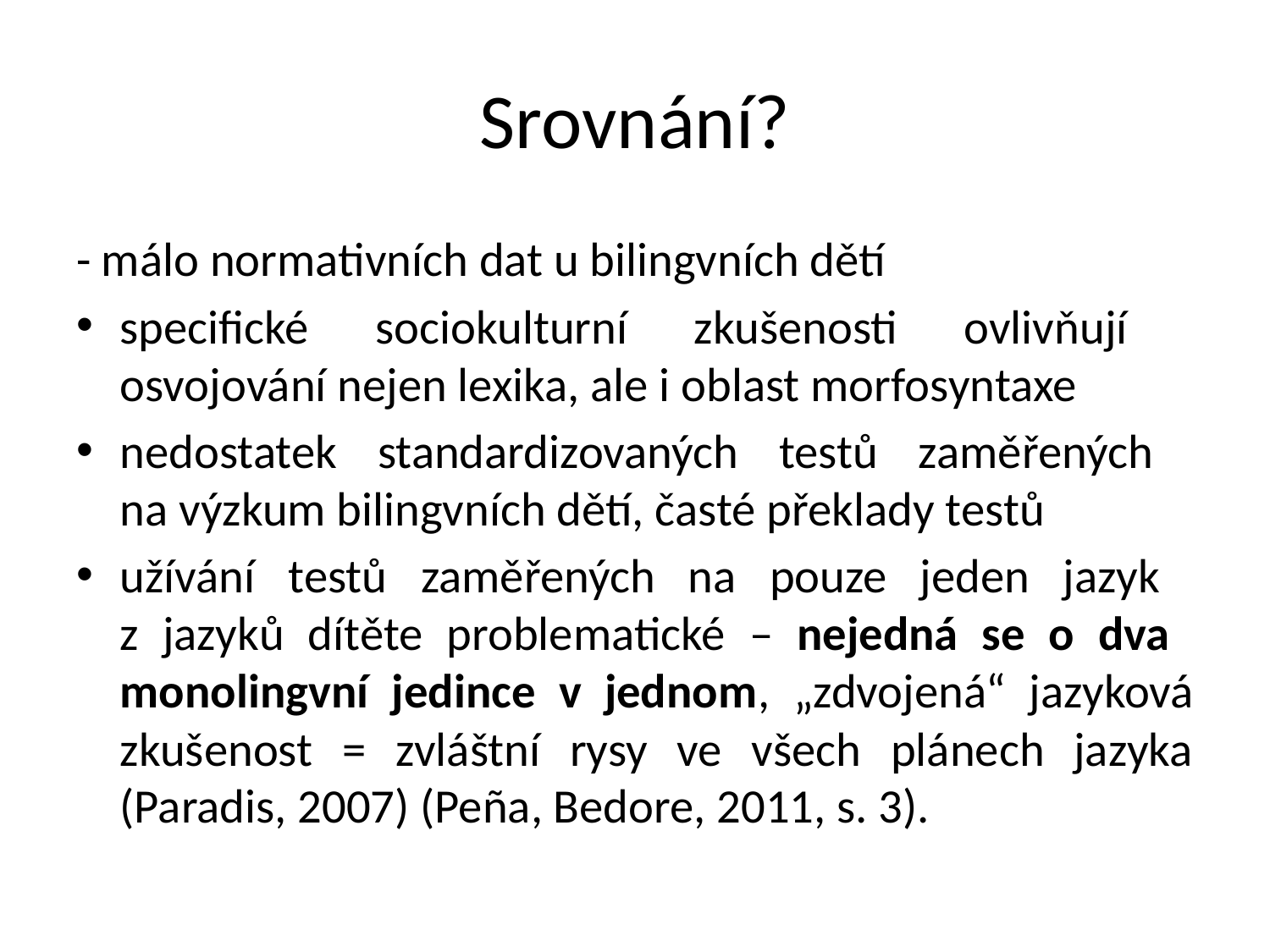

# Srovnání?
- málo normativních dat u bilingvních dětí
specifické sociokulturní zkušenosti ovlivňují
osvojování nejen lexika, ale i oblast morfosyntaxe
nedostatek standardizovaných testů zaměřených
na výzkum bilingvních dětí, časté překlady testů
užívání testů zaměřených na pouze jeden jazyk
z jazyků dítěte problematické – nejedná se o dva
monolingvní jedince v jednom, „zdvojená“ jazyková zkušenost = zvláštní rysy ve všech plánech jazyka (Paradis, 2007) (Peña, Bedore, 2011, s. 3).